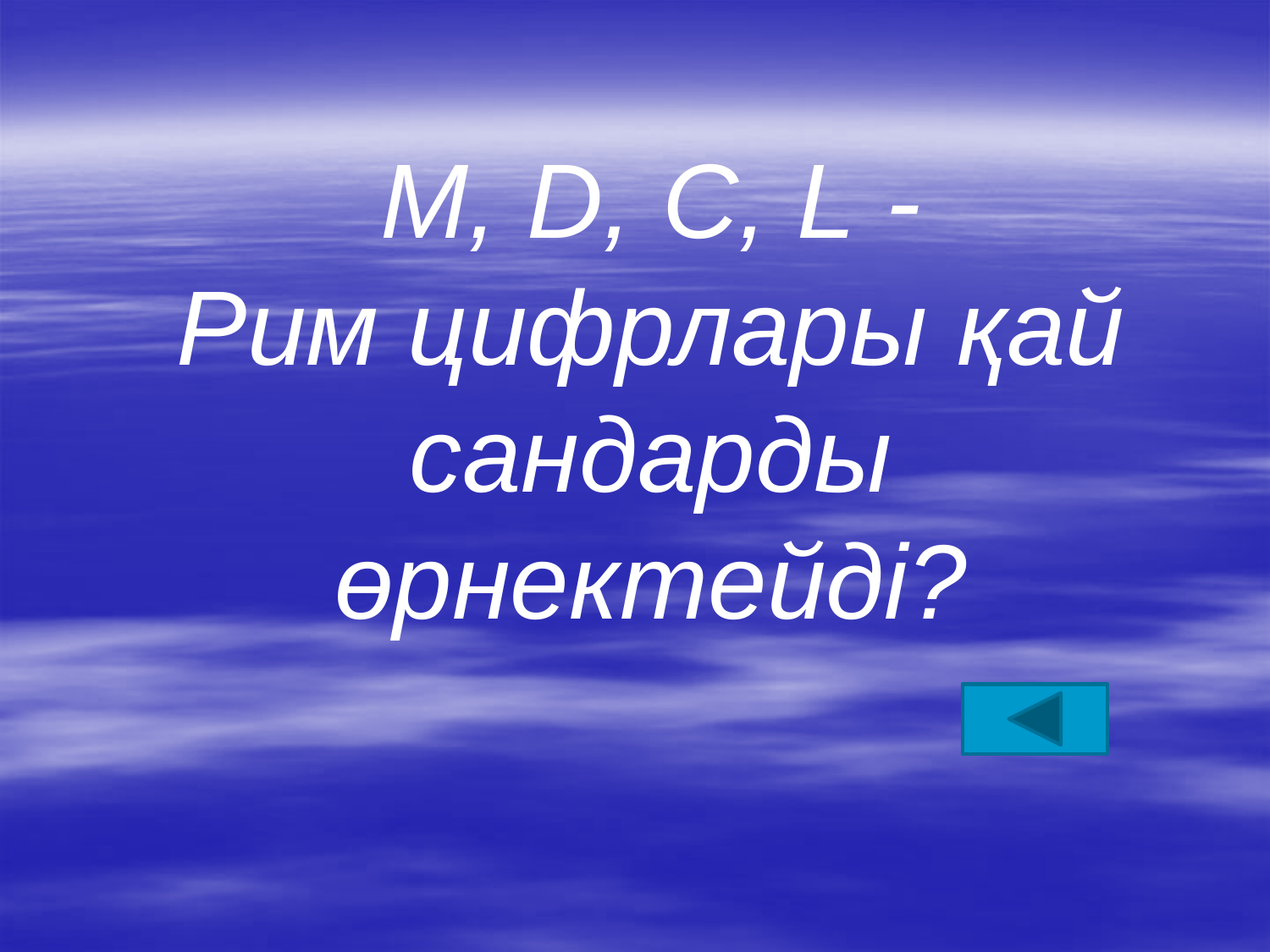

M, D, C, L -
Рим цифрлары қай сандарды өрнектейді?